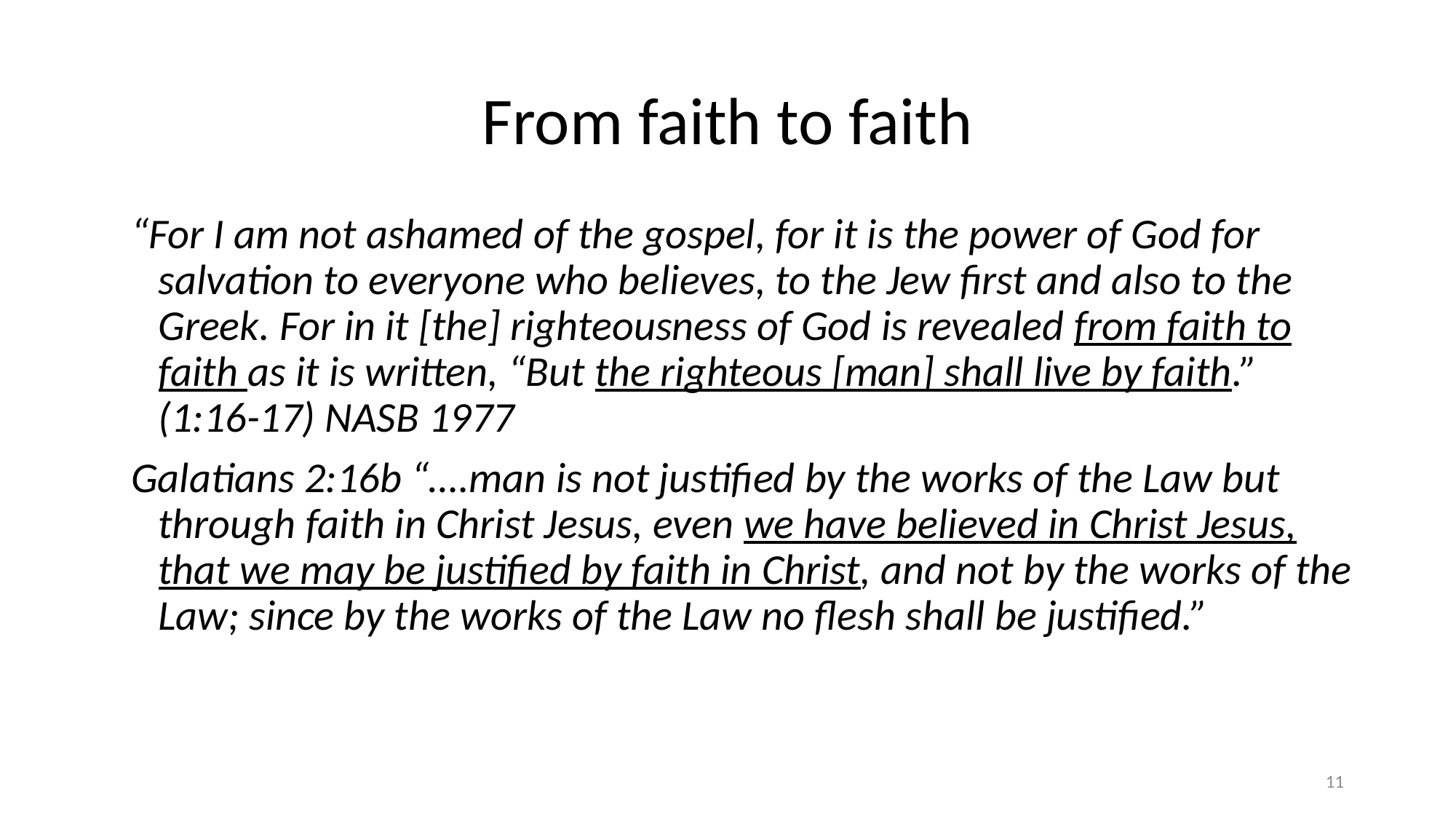

# From faith to faith
“For I am not ashamed of the gospel, for it is the power of God for salvation to everyone who believes, to the Jew first and also to the Greek. For in it [the] righteousness of God is revealed from faith to faith as it is written, “But the righteous [man] shall live by faith.” (1:16-17) NASB 1977
Galatians 2:16b “….man is not justified by the works of the Law but through faith in Christ Jesus, even we have believed in Christ Jesus, that we may be justified by faith in Christ, and not by the works of the Law; since by the works of the Law no flesh shall be justified.”

11